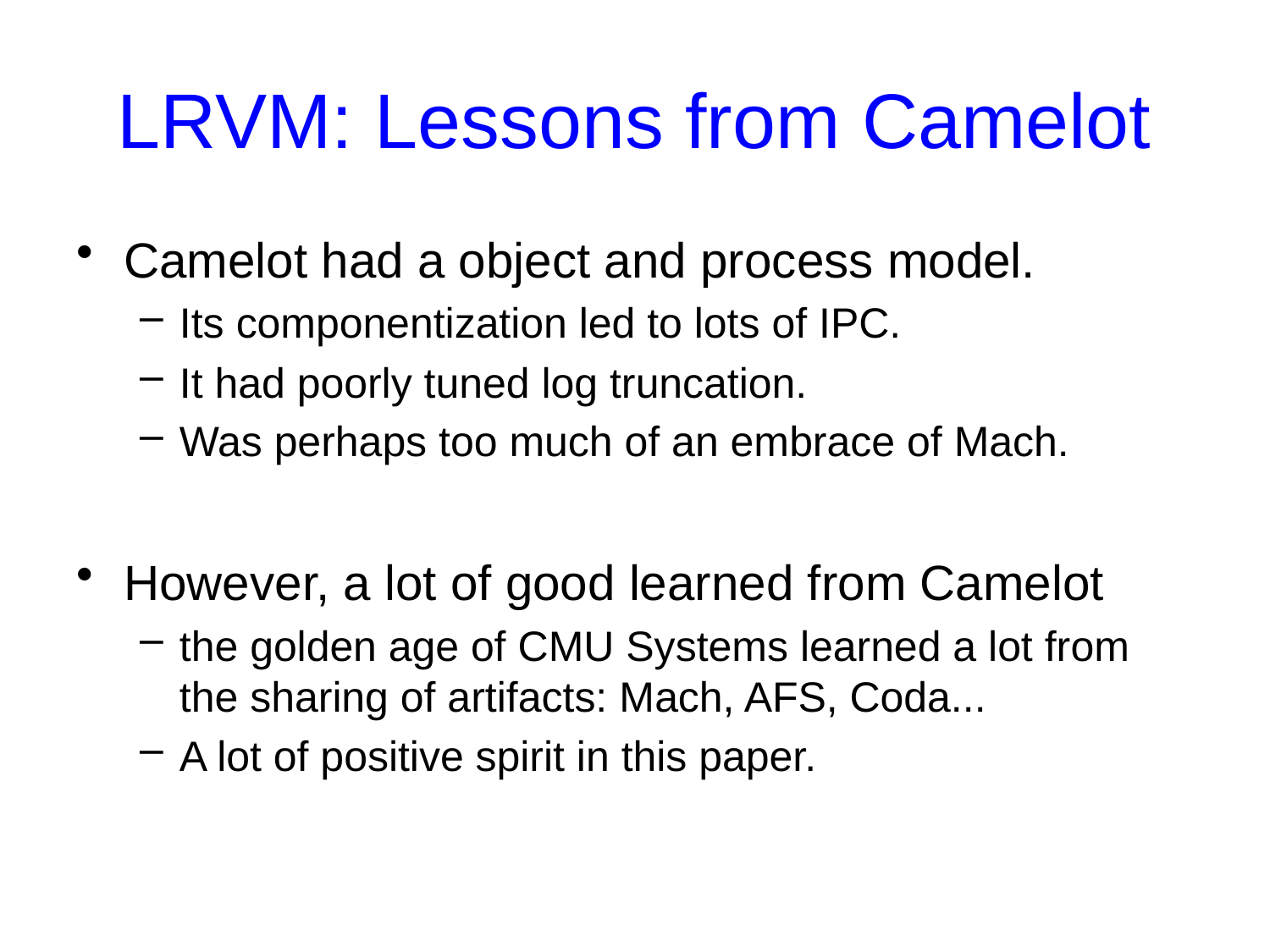

# LRVM: Lessons from Camelot
Camelot had a object and process model.
Its componentization led to lots of IPC.
It had poorly tuned log truncation.
Was perhaps too much of an embrace of Mach.

However, a lot of good learned from Camelot
the golden age of CMU Systems learned a lot from the sharing of artifacts: Mach, AFS, Coda...
A lot of positive spirit in this paper.